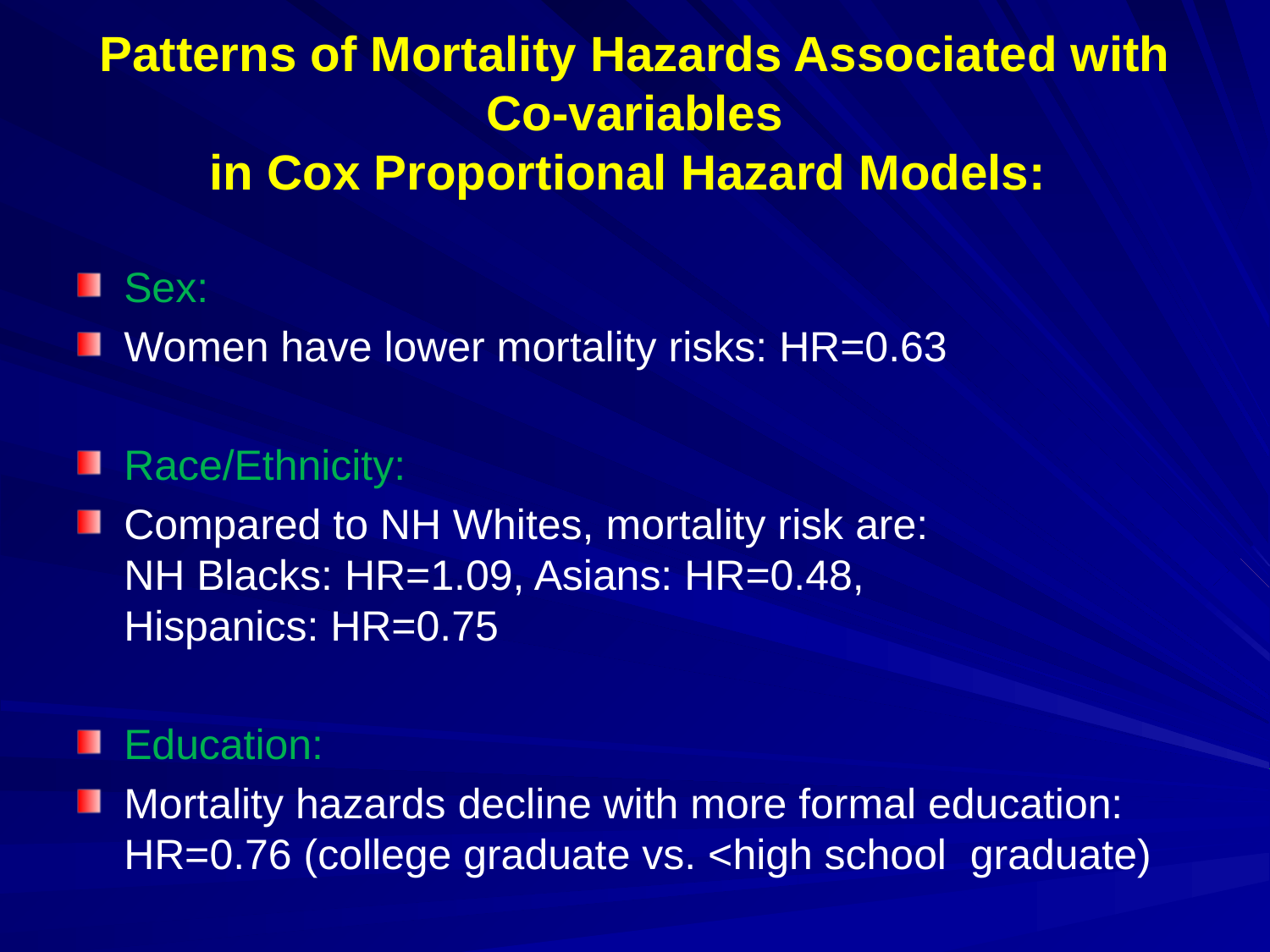

# Patterns of Mortality Hazards Associated with Co-variables in Cox Proportional Hazard Models:
Sex:
Women have lower mortality risks: HR=0.63

Race/Ethnicity:
Compared to NH Whites, mortality risk are:                  NH Blacks: HR=1.09, Asians: HR=0.48,             Hispanics: HR=0.75

Education:
Mortality hazards decline with more formal education: HR=0.76 (college graduate vs. <high school  graduate)